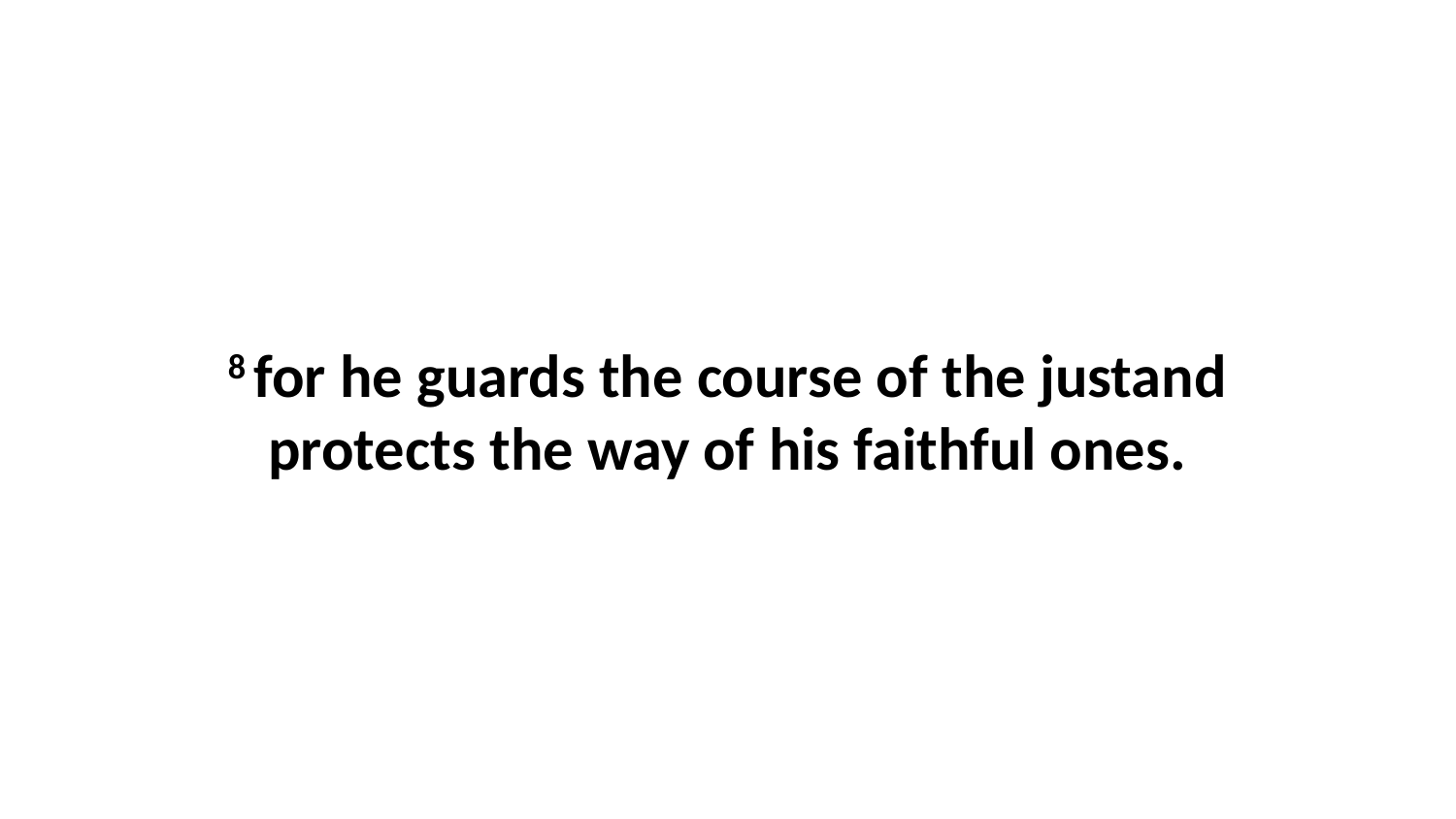

8 for he guards the course of the justand protects the way of his faithful ones.